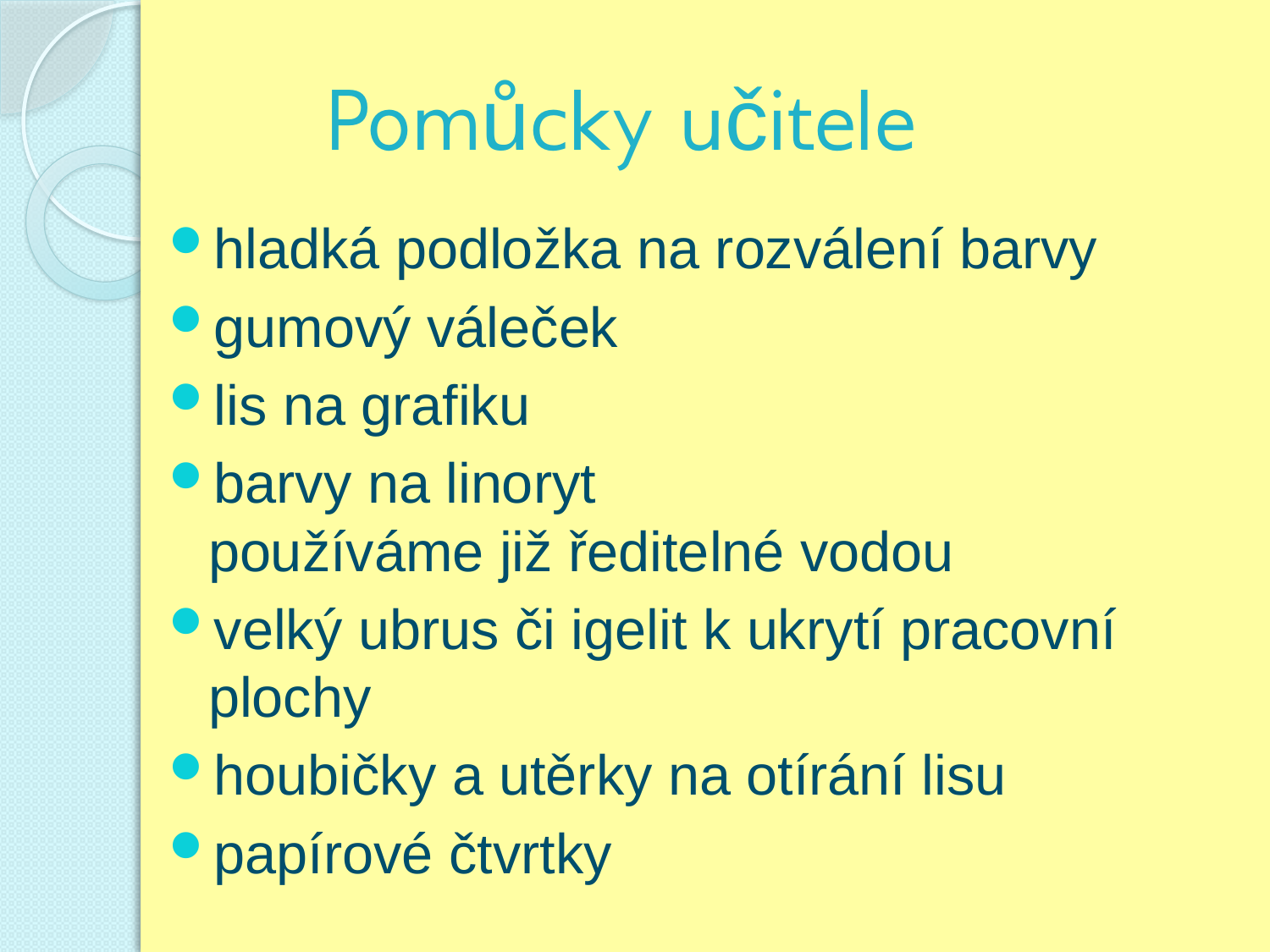

# Pomůcky učitele
hladká podložka na rozválení barvy
gumový váleček
lis na grafiku
barvy na linoryt
používáme již ředitelné vodou
velký ubrus či igelit k ukrytí pracovní plochy
houbičky a utěrky na otírání lisu
papírové čtvrtky